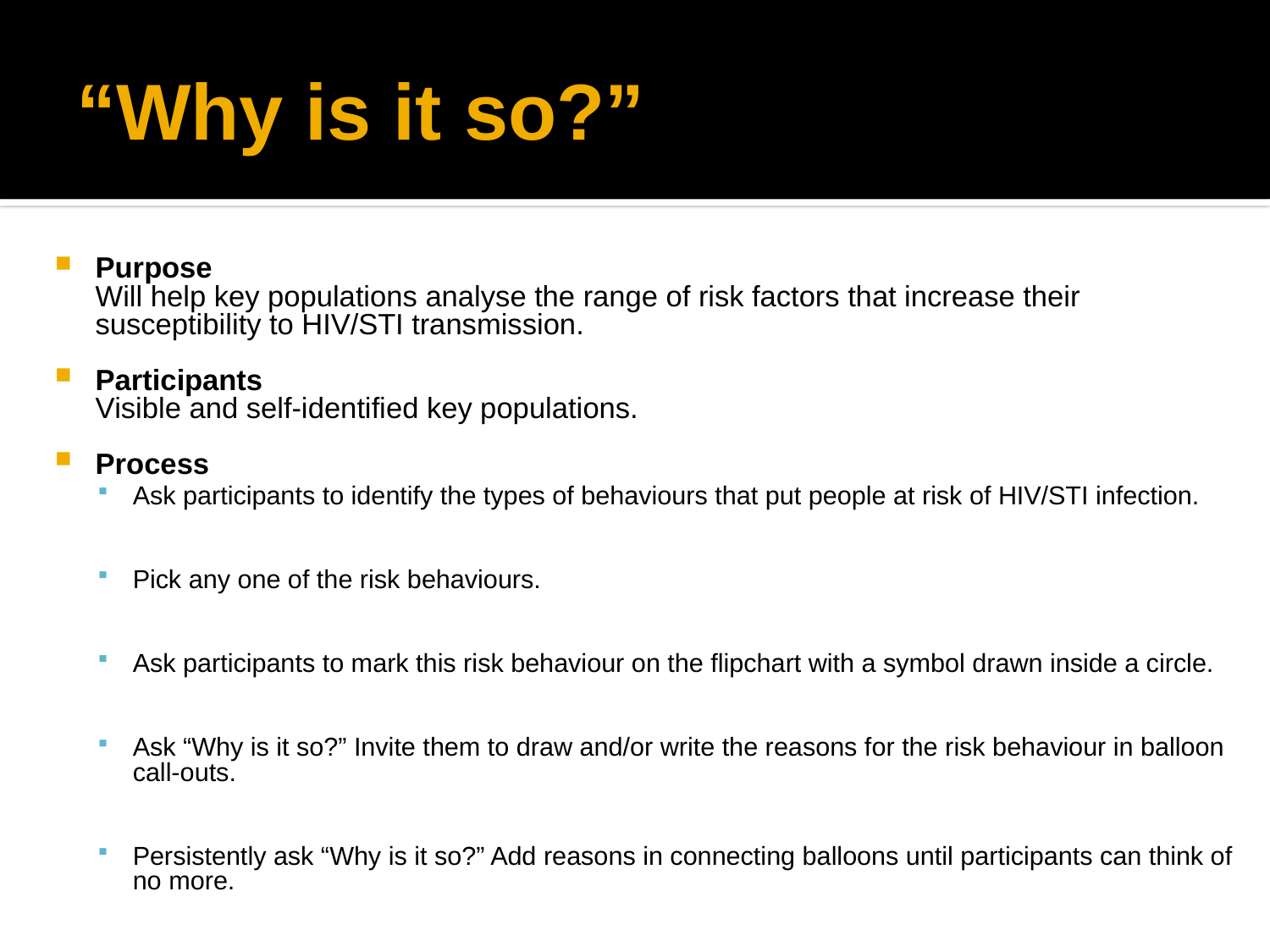

# “Why is it so?”
Purpose
	Will help key populations analyse the range of risk factors that increase their susceptibility to HIV/STI transmission.

Participants
	Visible and self-identified key populations.

Process
Ask participants to identify the types of behaviours that put people at risk of HIV/STI infection.

Pick any one of the risk behaviours.

Ask participants to mark this risk behaviour on the flipchart with a symbol drawn inside a circle.

Ask “Why is it so?” Invite them to draw and/or write the reasons for the risk behaviour in balloon call-outs.

Persistently ask “Why is it so?” Add reasons in connecting balloons until participants can think of no more.